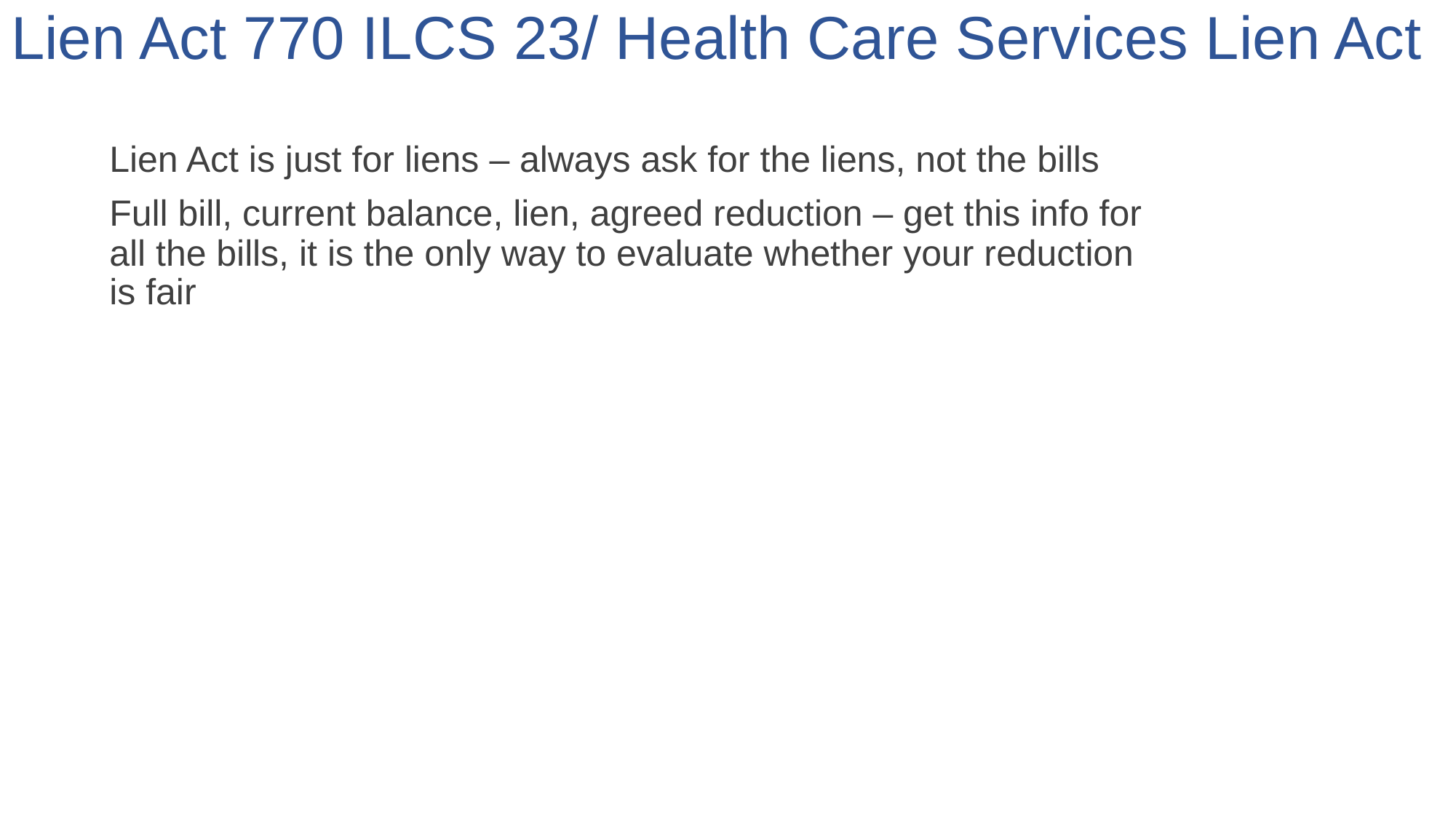

# Lien Act 770 ILCS 23/ Health Care Services Lien Act
Lien Act is just for liens – always ask for the liens, not the bills
Full bill, current balance, lien, agreed reduction – get this info for all the bills, it is the only way to evaluate whether your reduction is fair